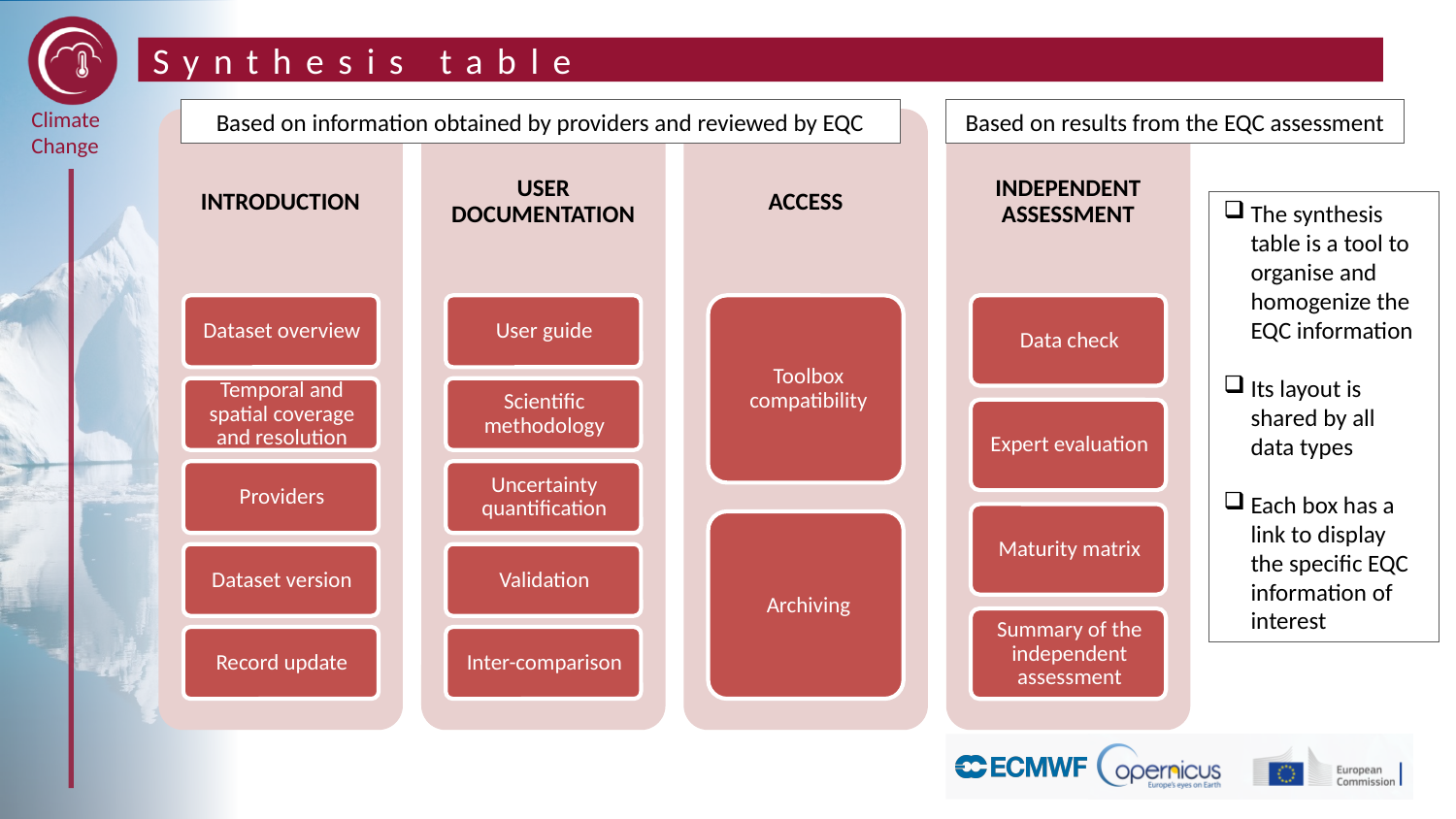

# Synthesis table
Based on information obtained by providers and reviewed by EQC
Based on results from the EQC assessment
INTRODUCTION
Dataset overview
Temporal and spatial coverage and resolution
Providers
Dataset version
Record update
USER DOCUMENTATION
User guide
Scientific methodology
Uncertainty quantification
Validation
Inter-comparison
ACCESS
Toolbox compatibility
Archiving
INDEPENDENT ASSESSMENT
Data check
Expert evaluation
Maturity matrix
Summary of the independent assessment
The synthesis table is a tool to organise and homogenize the EQC information

Its layout is shared by all data types

Each box has a link to display the specific EQC information of interest